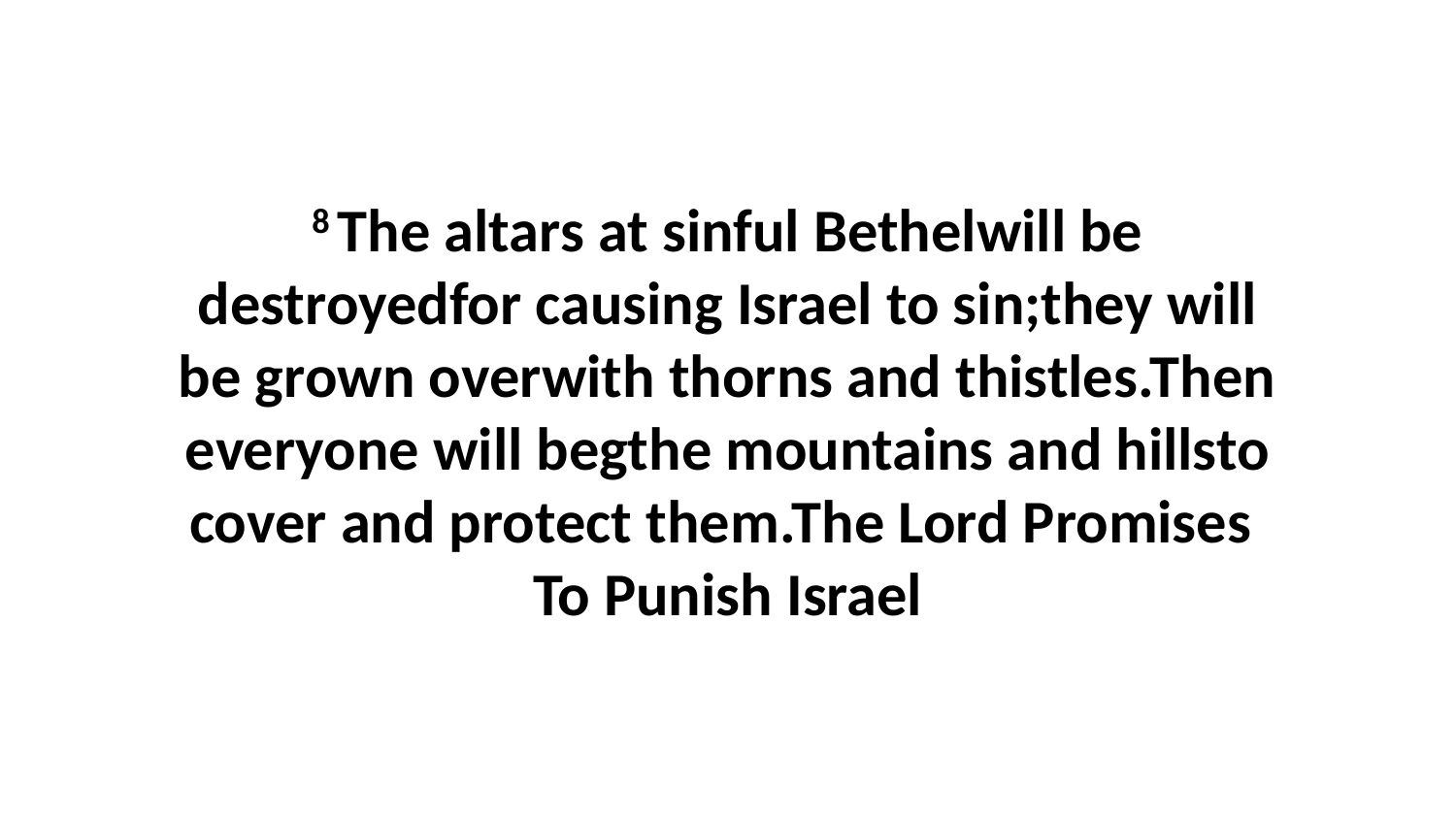

8 The altars at sinful Bethelwill be destroyedfor causing Israel to sin;they will be grown overwith thorns and thistles.Then everyone will begthe mountains and hillsto cover and protect them.The Lord Promises  To Punish Israel